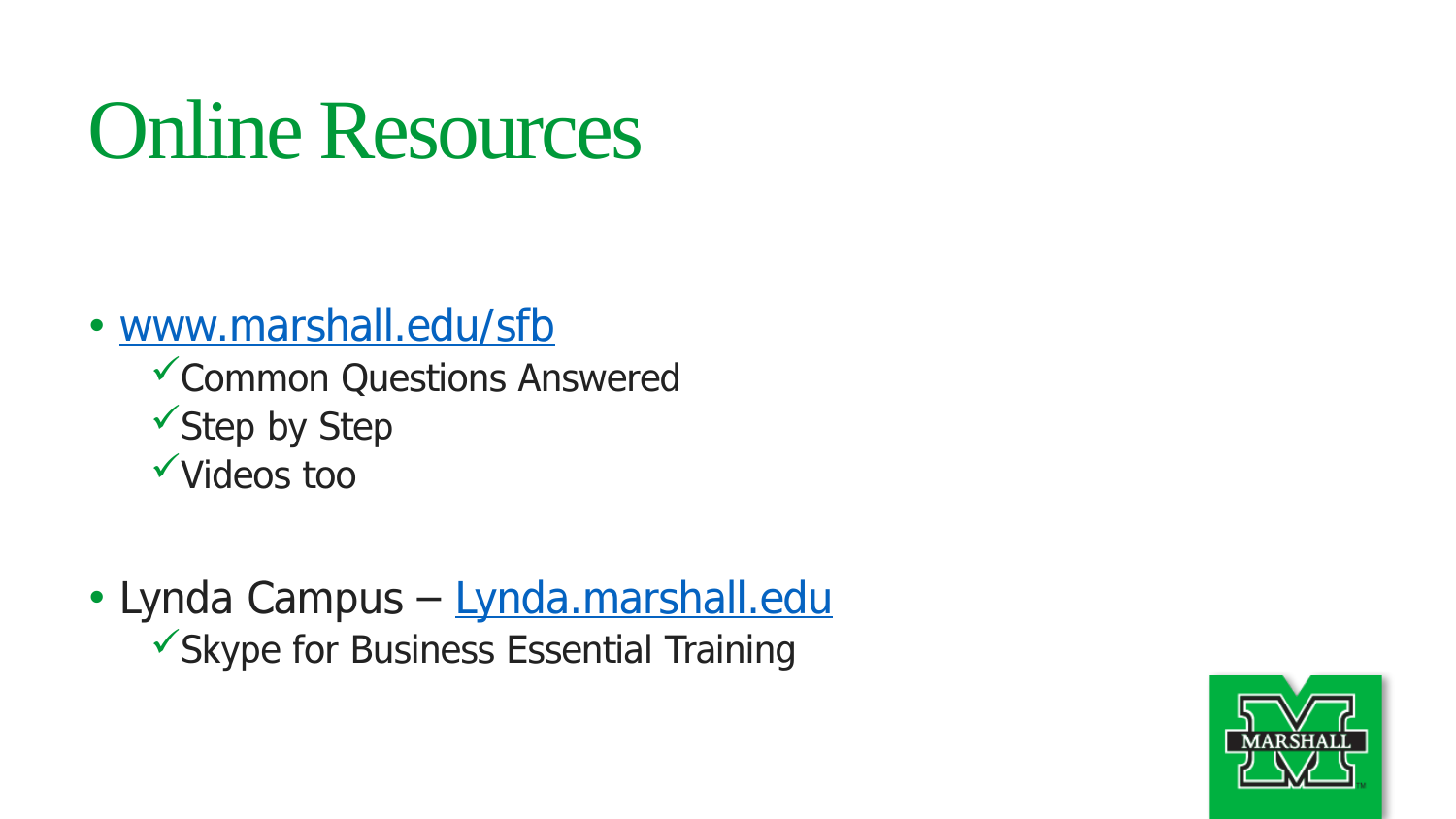

# Online Resources
www.marshall.edu/sfb
Common Questions Answered
Step by Step
Videos too

Lynda Campus – Lynda.marshall.edu
Skype for Business Essential Training